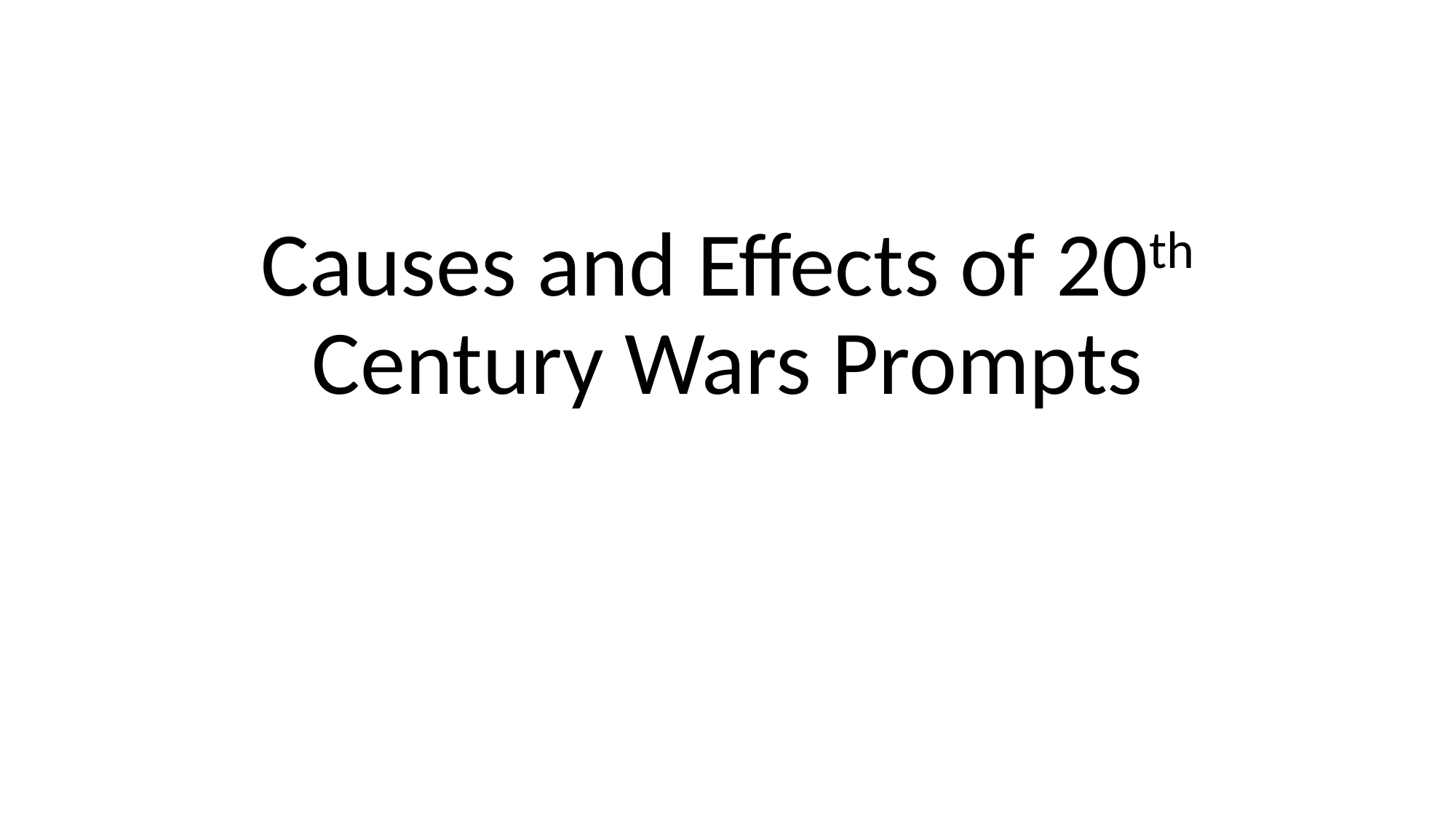

# Causes and Effects of 20th Century Wars Prompts